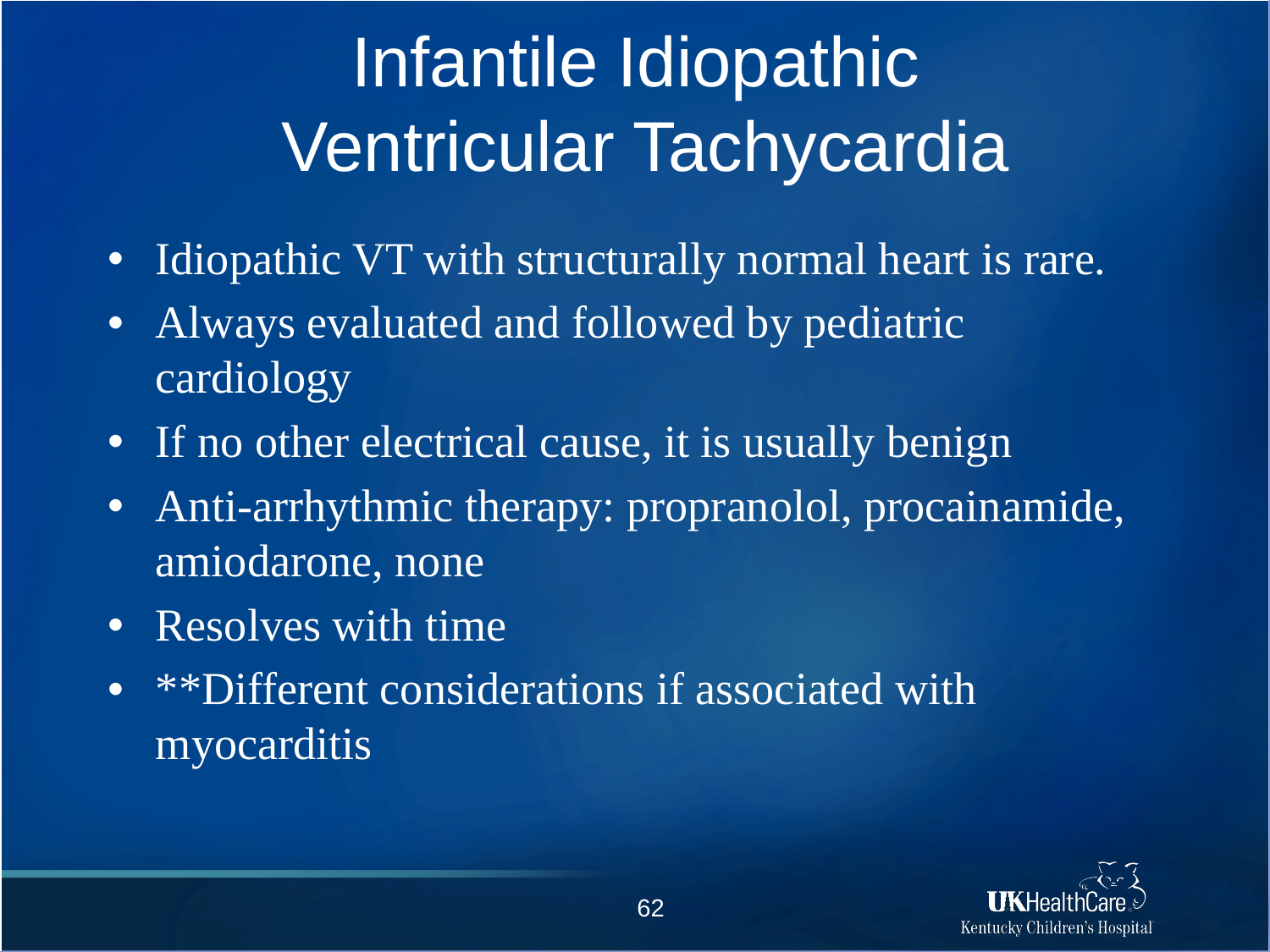

# Infantile Idiopathic Ventricular Tachycardia
Idiopathic VT with structurally normal heart is rare.
Always evaluated and followed by pediatric cardiology
If no other electrical cause, it is usually benign
Anti-arrhythmic therapy: propranolol, procainamide, amiodarone, none
Resolves with time
**Different considerations if associated with myocarditis
62